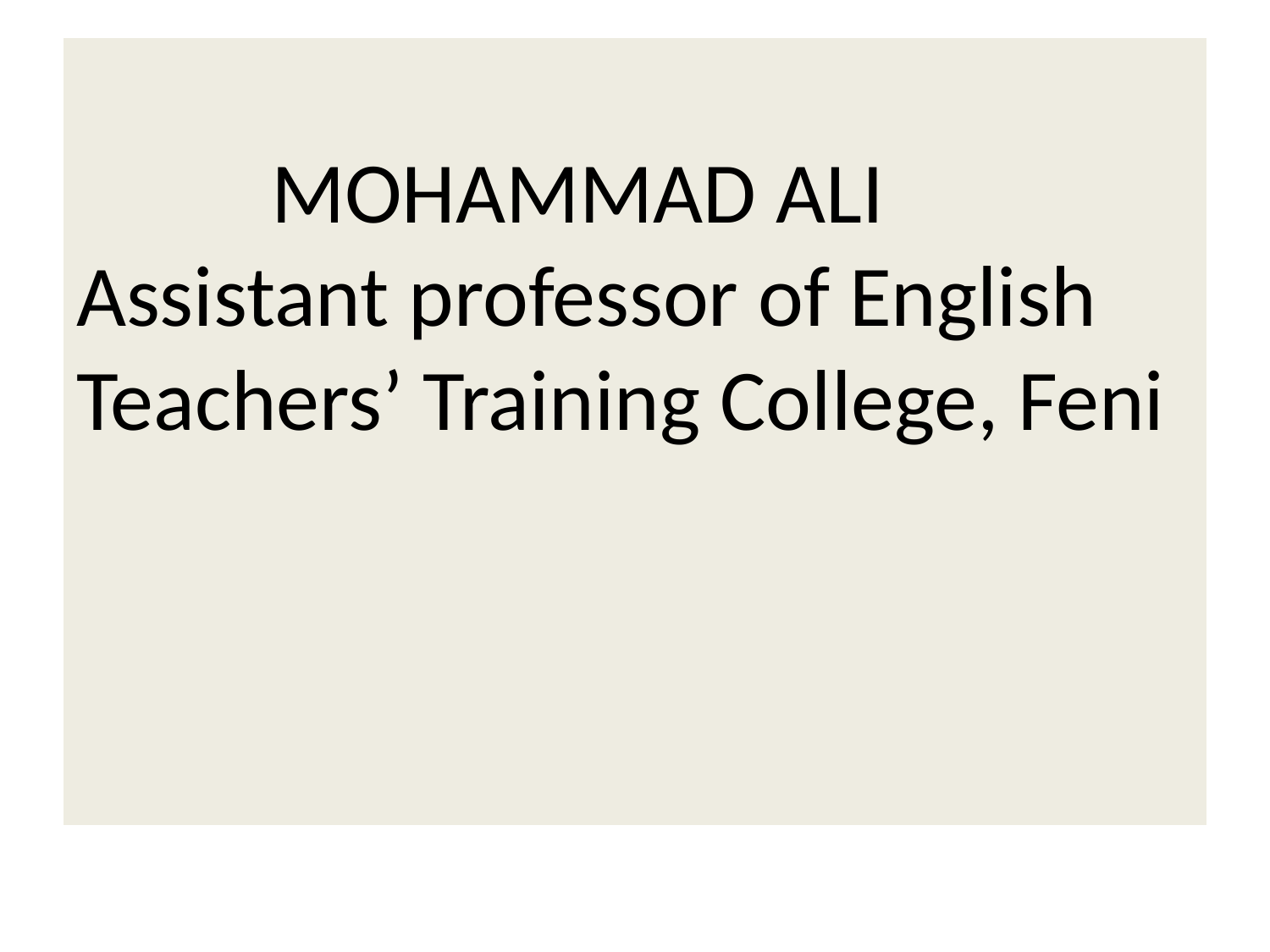

# MOHAMMAD ALI Assistant professor of English Teachers’ Training College, Feni